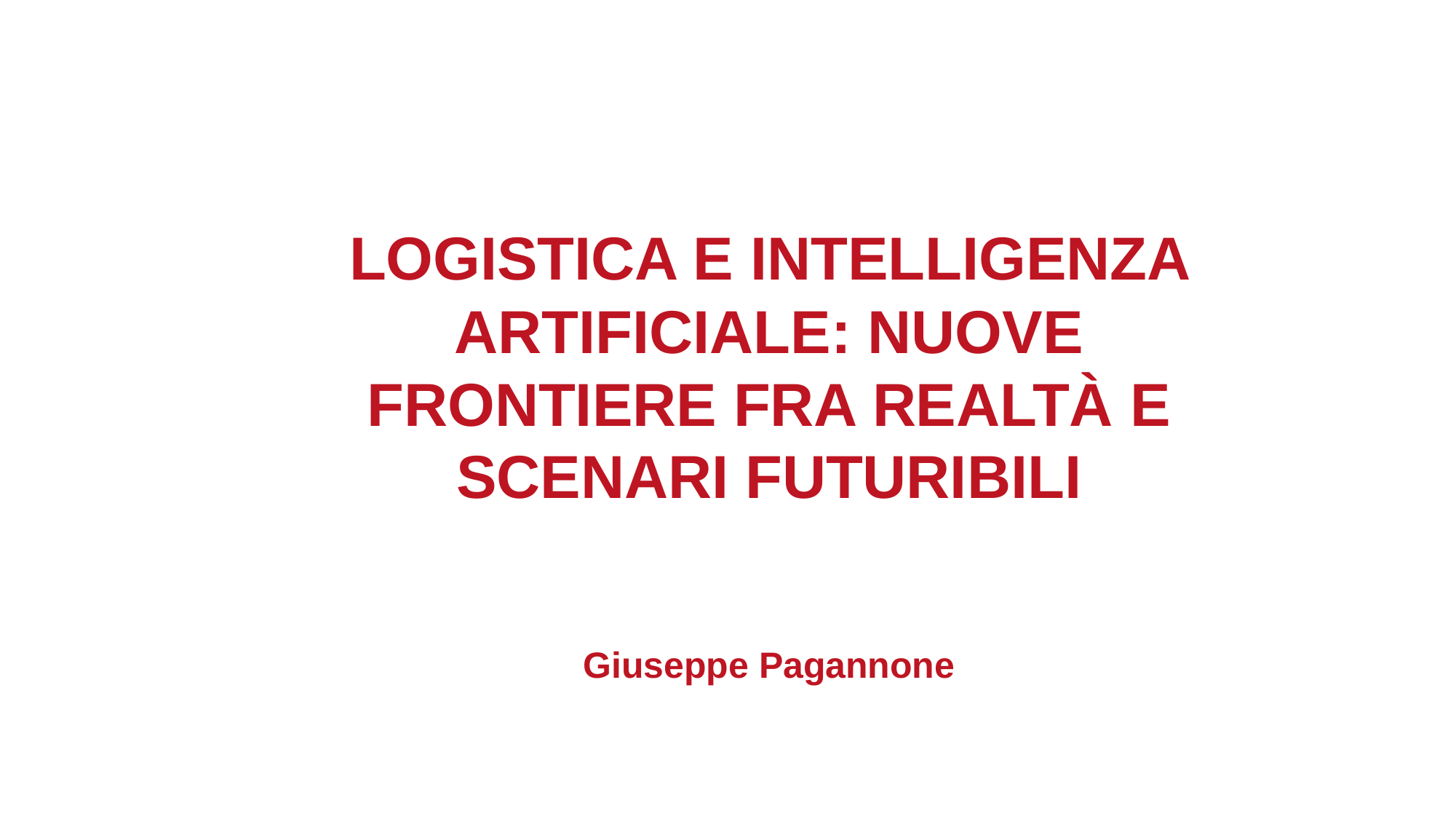

LOGISTICA E INTELLIGENZA ARTIFICIALE: NUOVE FRONTIERE FRA REALTÀ E SCENARI FUTURIBILI

Giuseppe Pagannone